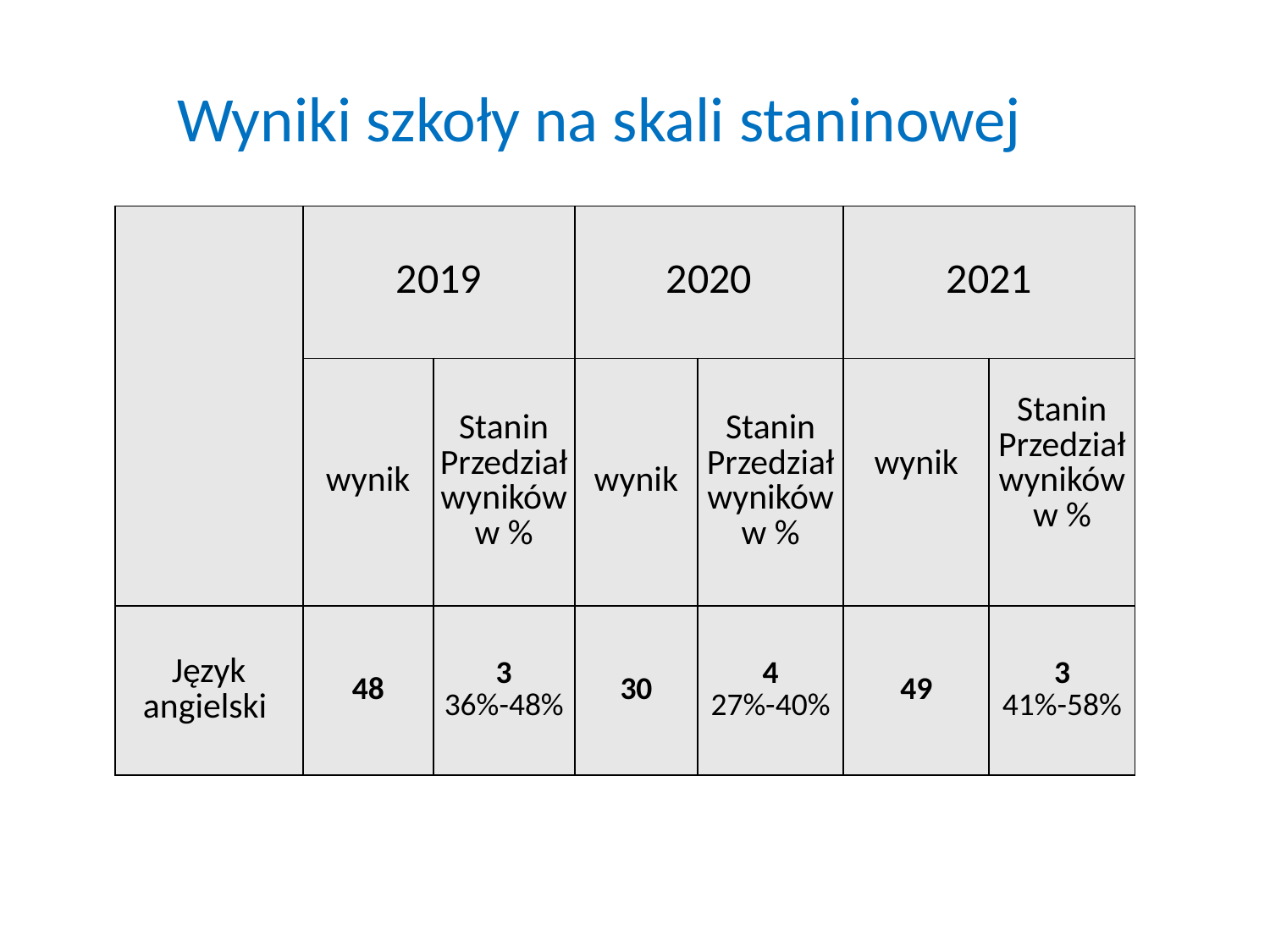

# Wyniki szkoły na skali staninowej
|  | 2019 |  | 2020 |  | 2021 |  |
| --- | --- | --- | --- | --- | --- | --- |
|  | wynik | Stanin Przedział wyników w % | wynik | Stanin Przedział wyników w % | wynik | Stanin Przedział wyników w % |
| Język angielski | 48 | 3 36%-48% | 30 | 4 27%-40% | 49 | 3 41%-58% |